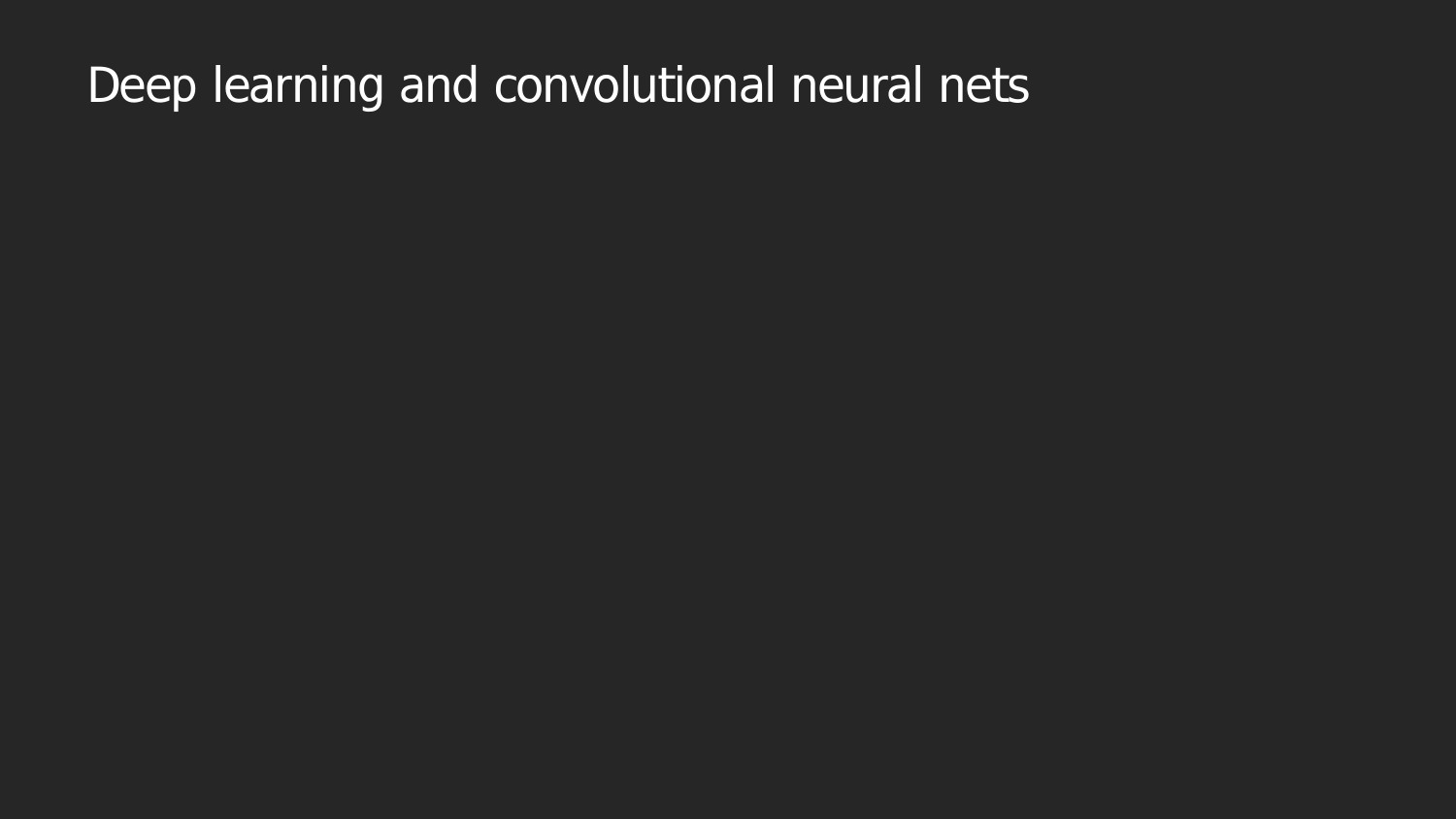

# Deep learning and convolutional neural nets